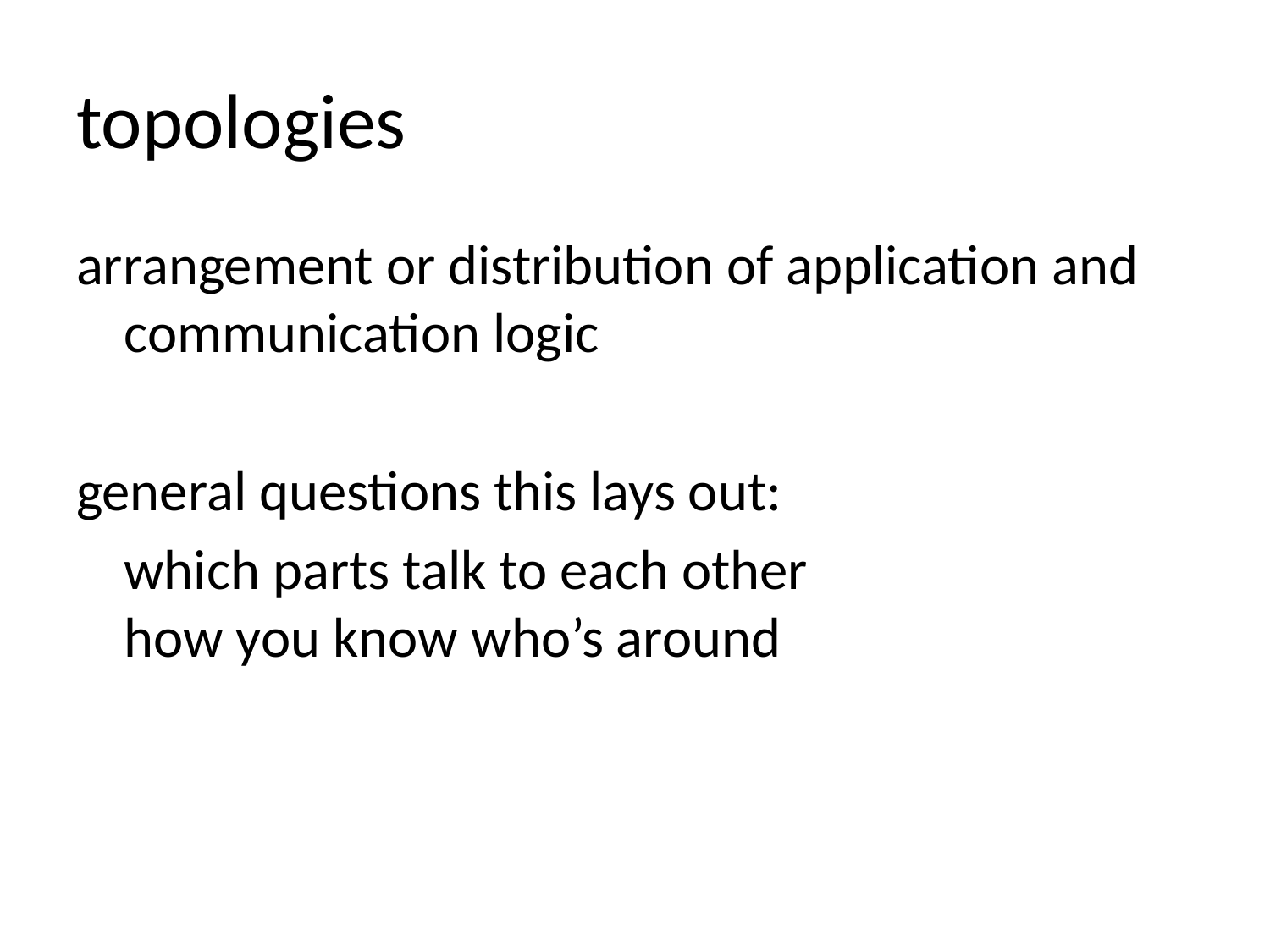

# topologies
arrangement or distribution of application and communication logic

general questions this lays out:
	which parts talk to each other
how you know who’s around